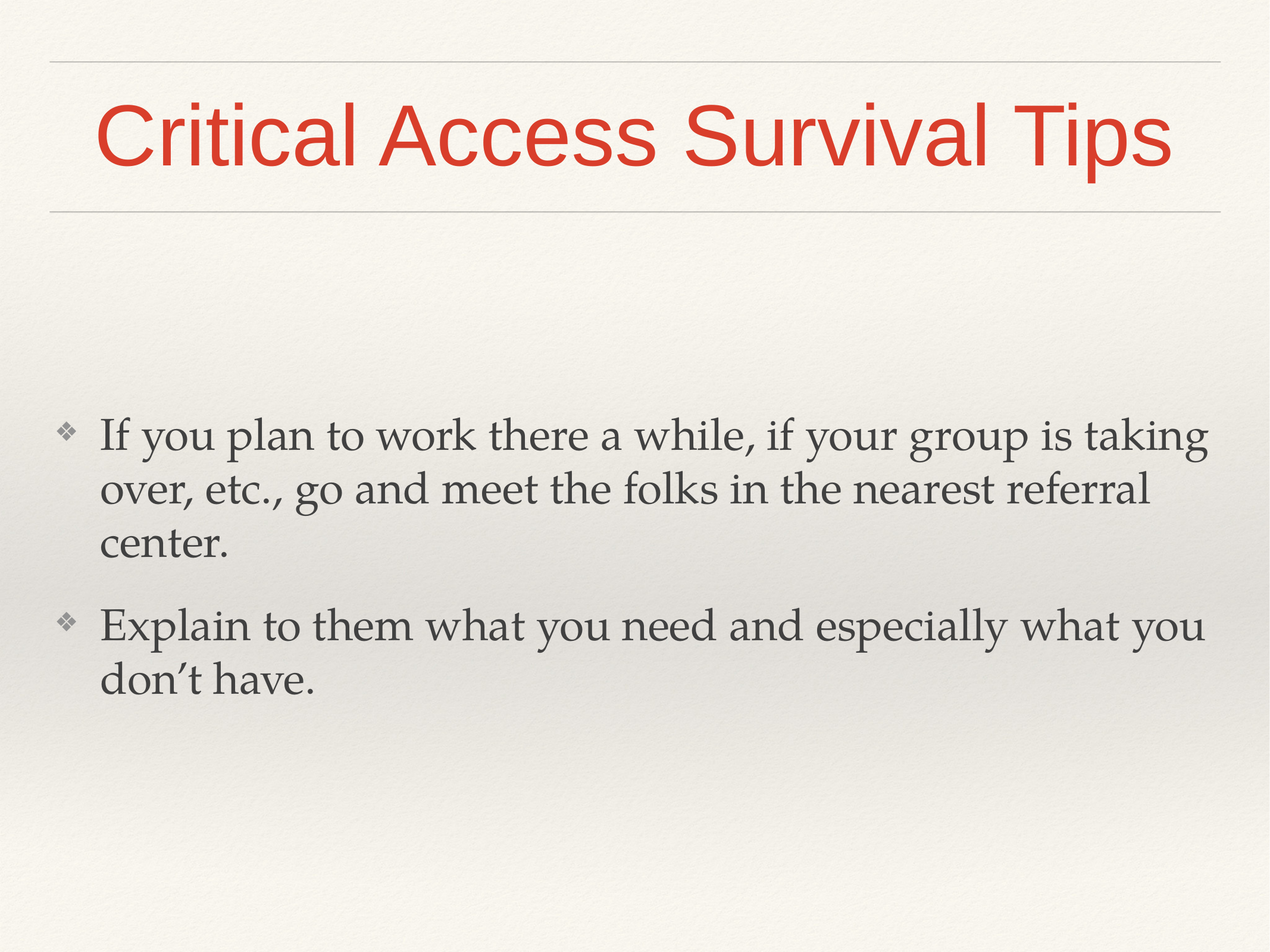

# Critical Access Survival Tips
If you plan to work there a while, if your group is taking over, etc., go and meet the folks in the nearest referral center.
Explain to them what you need and especially what you don’t have.